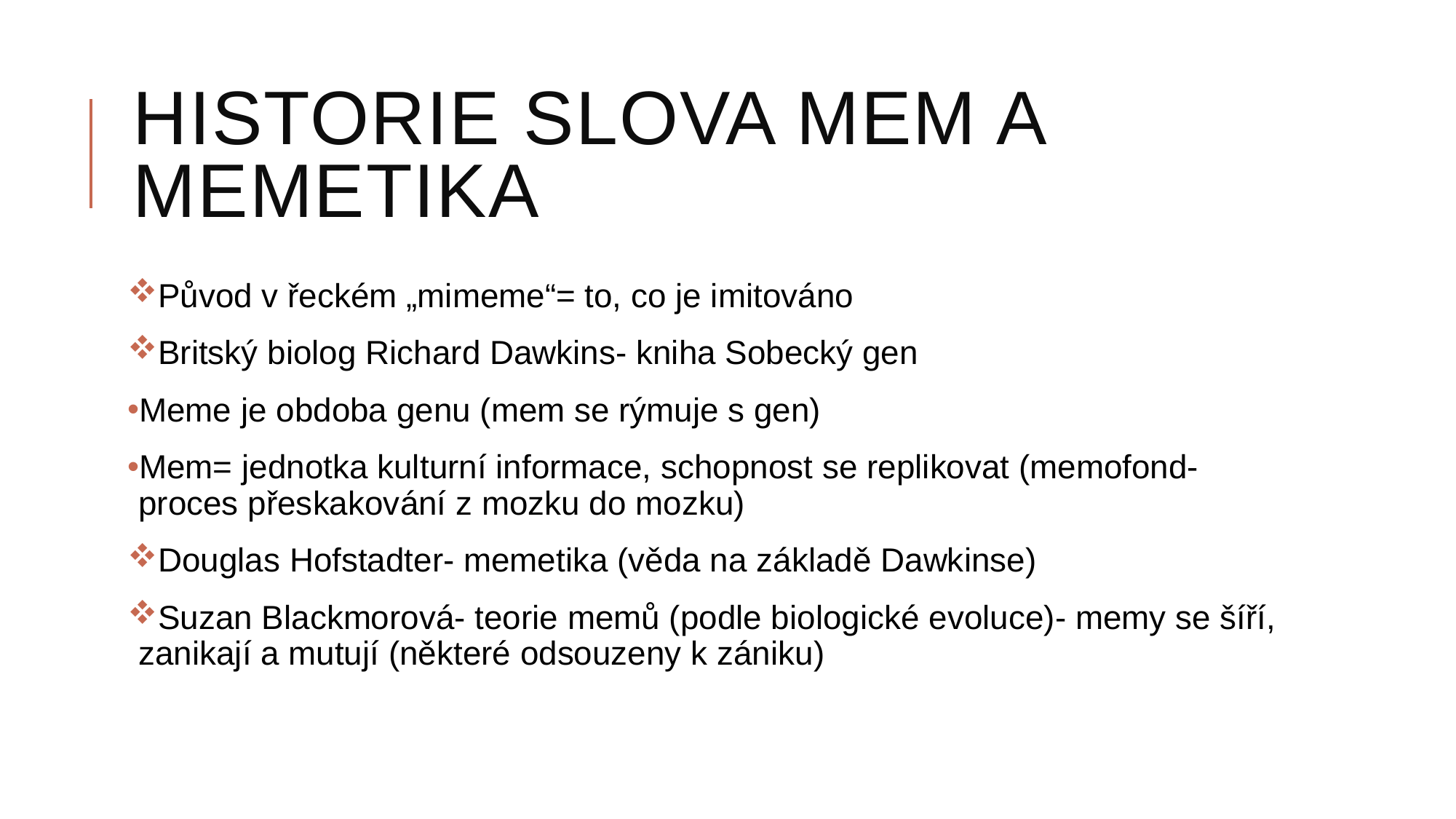

# Historie slova MEM a memetika
Původ v řeckém „mimeme“= to, co je imitováno
Britský biolog Richard Dawkins- kniha Sobecký gen
Meme je obdoba genu (mem se rýmuje s gen)
Mem= jednotka kulturní informace, schopnost se replikovat (memofond- proces přeskakování z mozku do mozku)
Douglas Hofstadter- memetika (věda na základě Dawkinse)
Suzan Blackmorová- teorie memů (podle biologické evoluce)- memy se šíří, zanikají a mutují (některé odsouzeny k zániku)